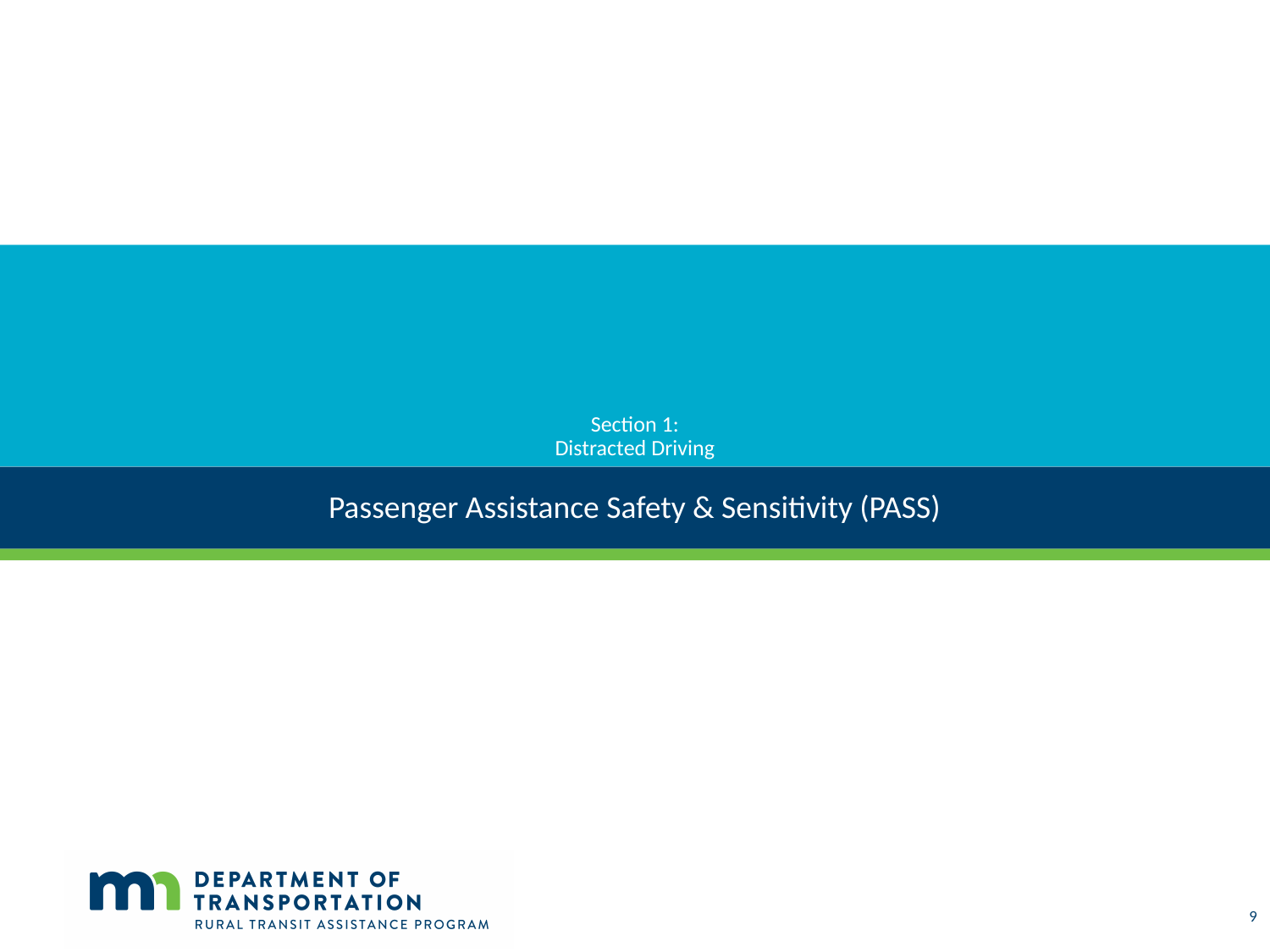

# Section 1: Distracted Driving
Passenger Assistance Safety & Sensitivity (PASS)
9